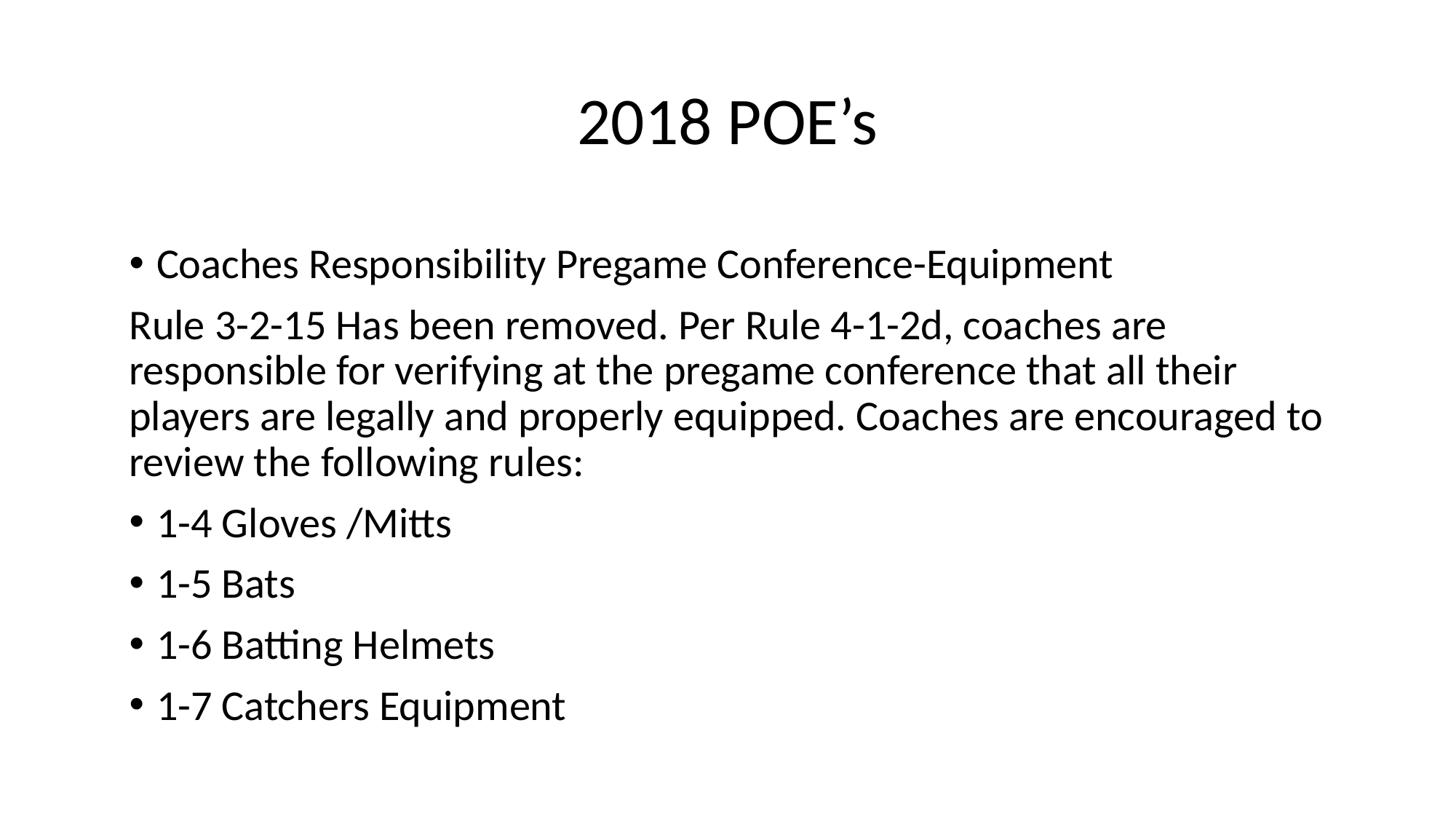

# 2018 POE’s

Coaches Responsibility Pregame Conference-Equipment
Rule 3-2-15 Has been removed. Per Rule 4-1-2d, coaches are responsible for verifying at the pregame conference that all their players are legally and properly equipped. Coaches are encouraged to review the following rules:
1-4 Gloves /Mitts
1-5 Bats
1-6 Batting Helmets
1-7 Catchers Equipment